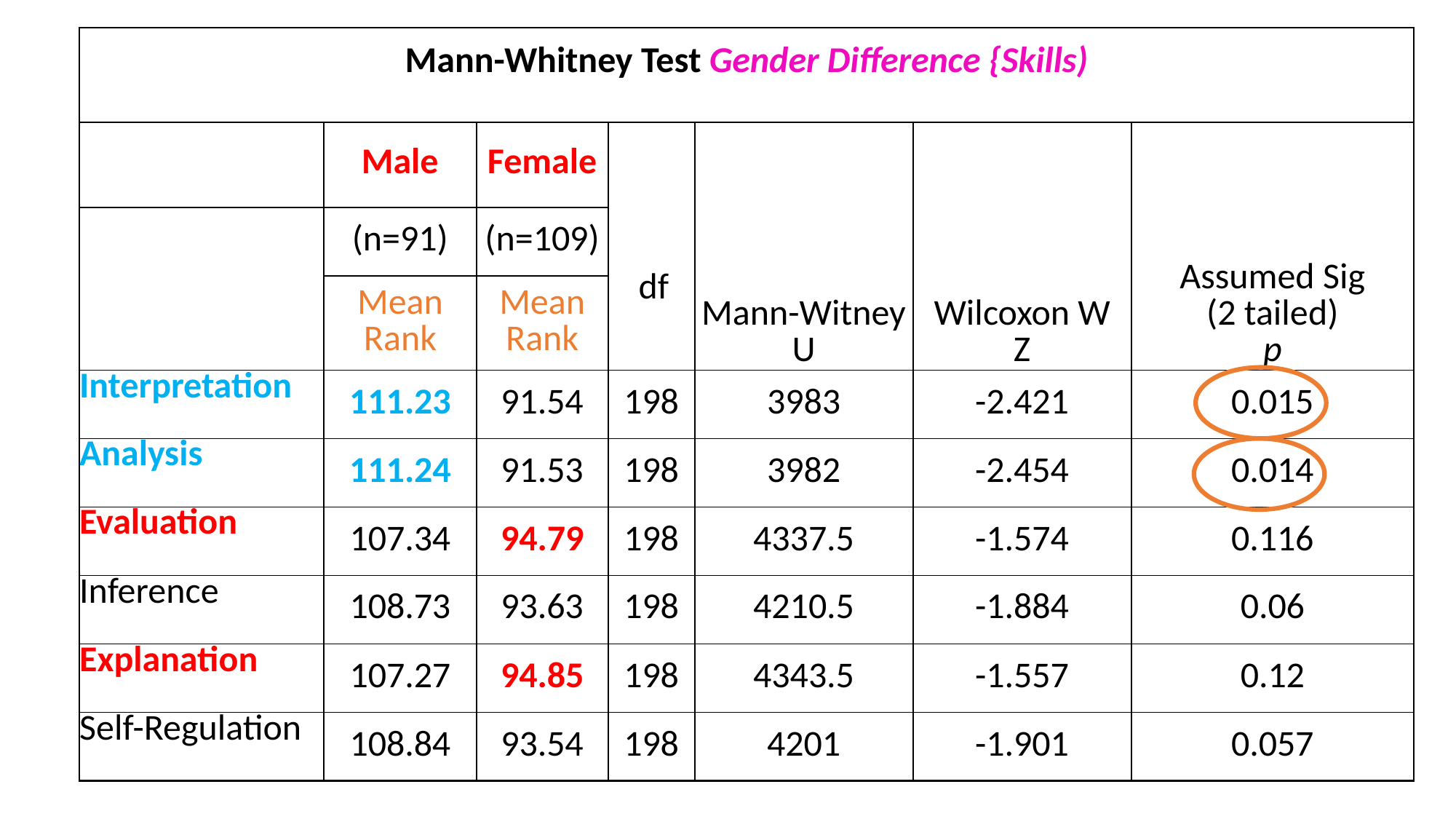

| Mann-Whitney Test Gender Difference {Skills) |  |  |  |  |  |  |
| --- | --- | --- | --- | --- | --- | --- |
|  | Male | Female | df | Mann-Witney U | Wilcoxon W Z | Assumed Sig (2 tailed) p |
|  | (n=91) | (n=109) |  |  |  |  |
|  | Mean Rank | Mean Rank |  |  |  |  |
| Interpretation | 111.23 | 91.54 | 198 | 3983 | -2.421 | 0.015 |
| Analysis | 111.24 | 91.53 | 198 | 3982 | -2.454 | 0.014 |
| Evaluation | 107.34 | 94.79 | 198 | 4337.5 | -1.574 | 0.116 |
| Inference | 108.73 | 93.63 | 198 | 4210.5 | -1.884 | 0.06 |
| Explanation | 107.27 | 94.85 | 198 | 4343.5 | -1.557 | 0.12 |
| Self-Regulation | 108.84 | 93.54 | 198 | 4201 | -1.901 | 0.057 |